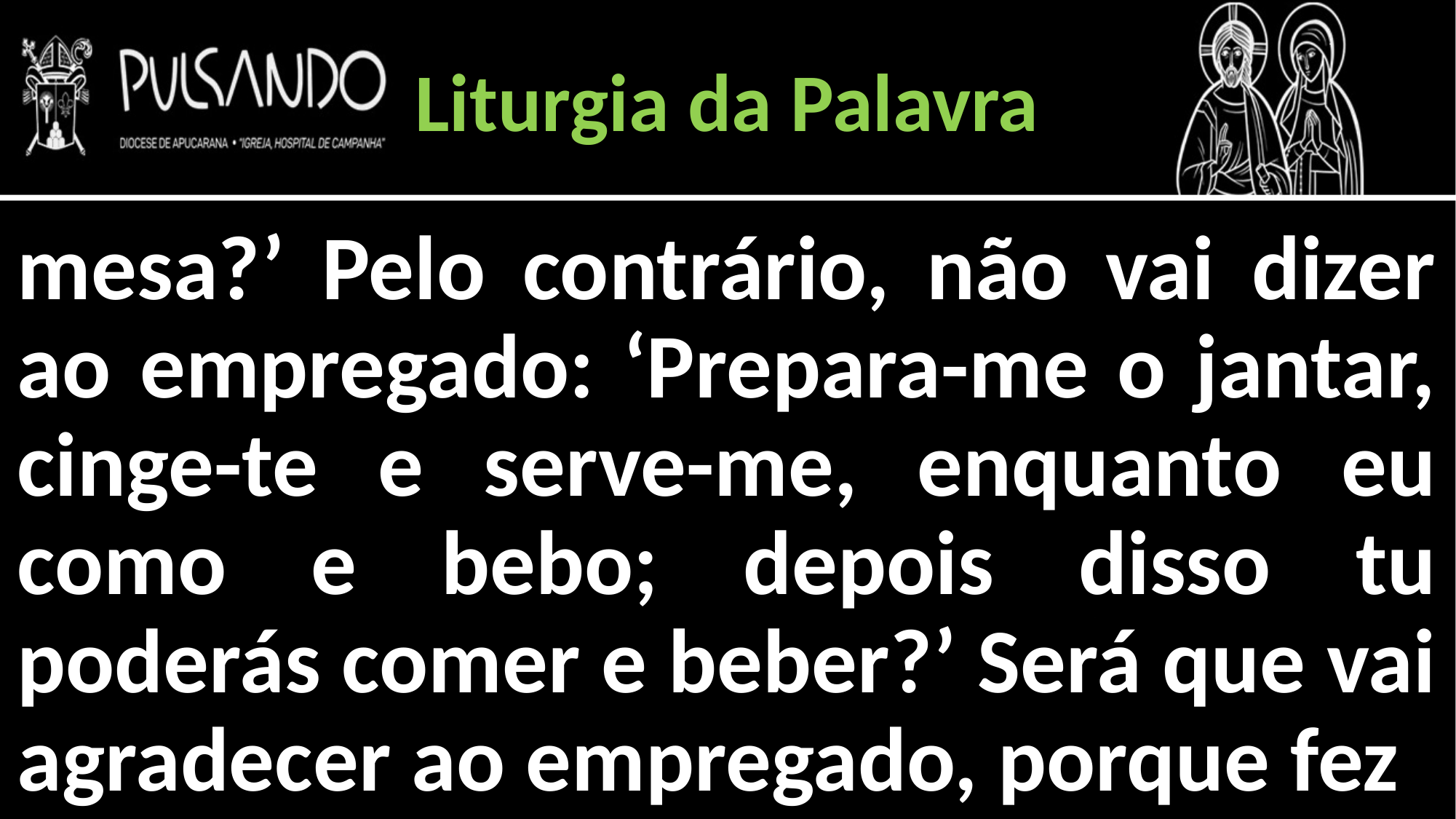

Liturgia da Palavra
mesa?’ Pelo contrário, não vai dizer ao empregado: ‘Prepara-me o jantar, cinge-te e serve-me, enquanto eu como e bebo; depois disso tu poderás comer e beber?’ Será que vai agradecer ao empregado, porque fez